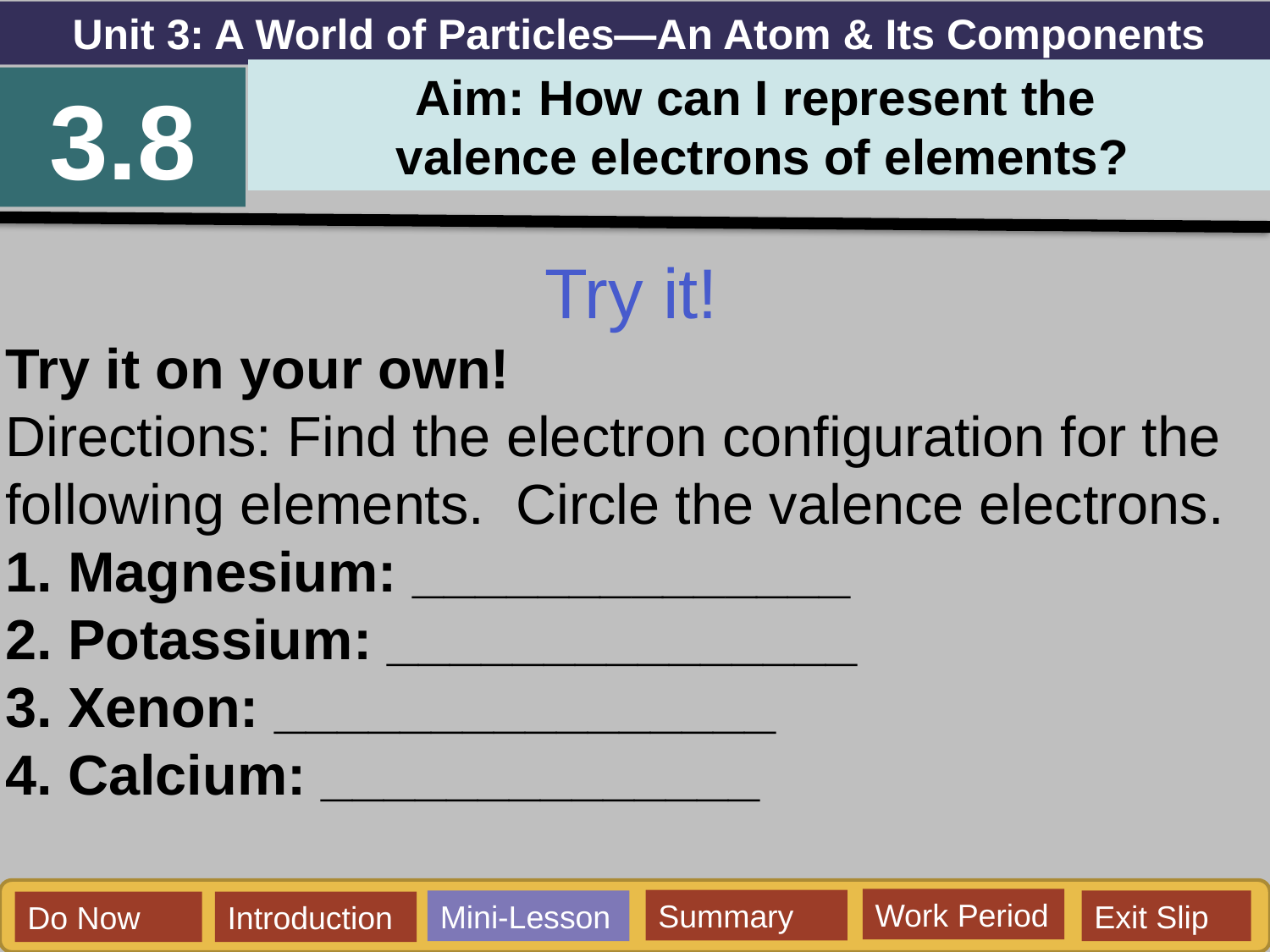

Unit 3: A World of Particles—An Atom & Its Components
Aim: How can I represent the
valence electrons of elements?
3.8

Try it!
Try it on your own!
Directions: Find the electron configuration for the following elements.  Circle the valence electrons.
1. Magnesium: ______________
2. Potassium: _______________
3. Xenon: ________________
4. Calcium: ______________

Work Period
Summary
Mini-Lesson
Exit Slip
Do Now
Introduction